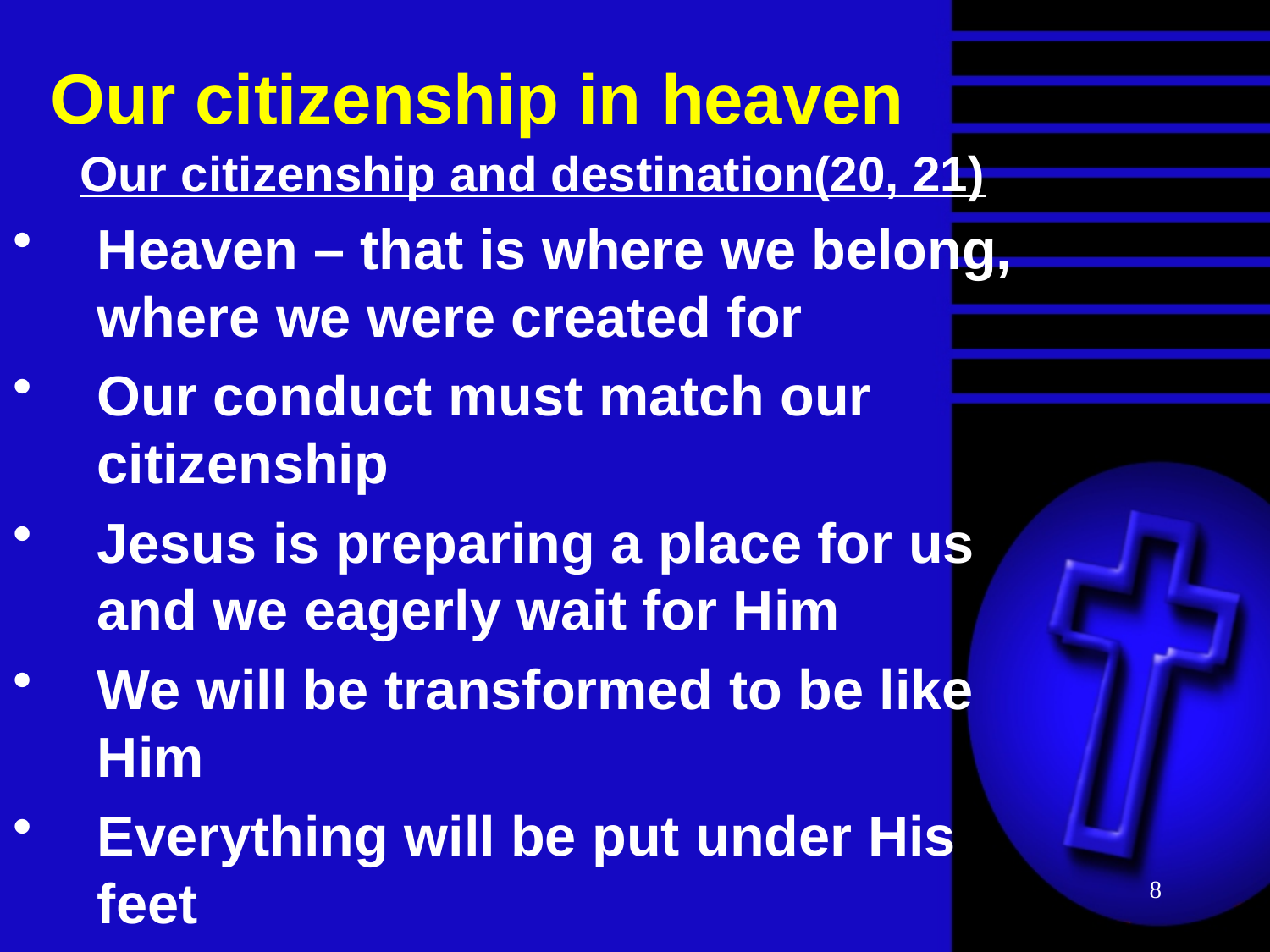

# Our citizenship in heaven
Our citizenship and destination(20, 21)
Heaven – that is where we belong, where we were created for
Our conduct must match our citizenship
Jesus is preparing a place for us and we eagerly wait for Him
We will be transformed to be like Him
Everything will be put under His feet
8